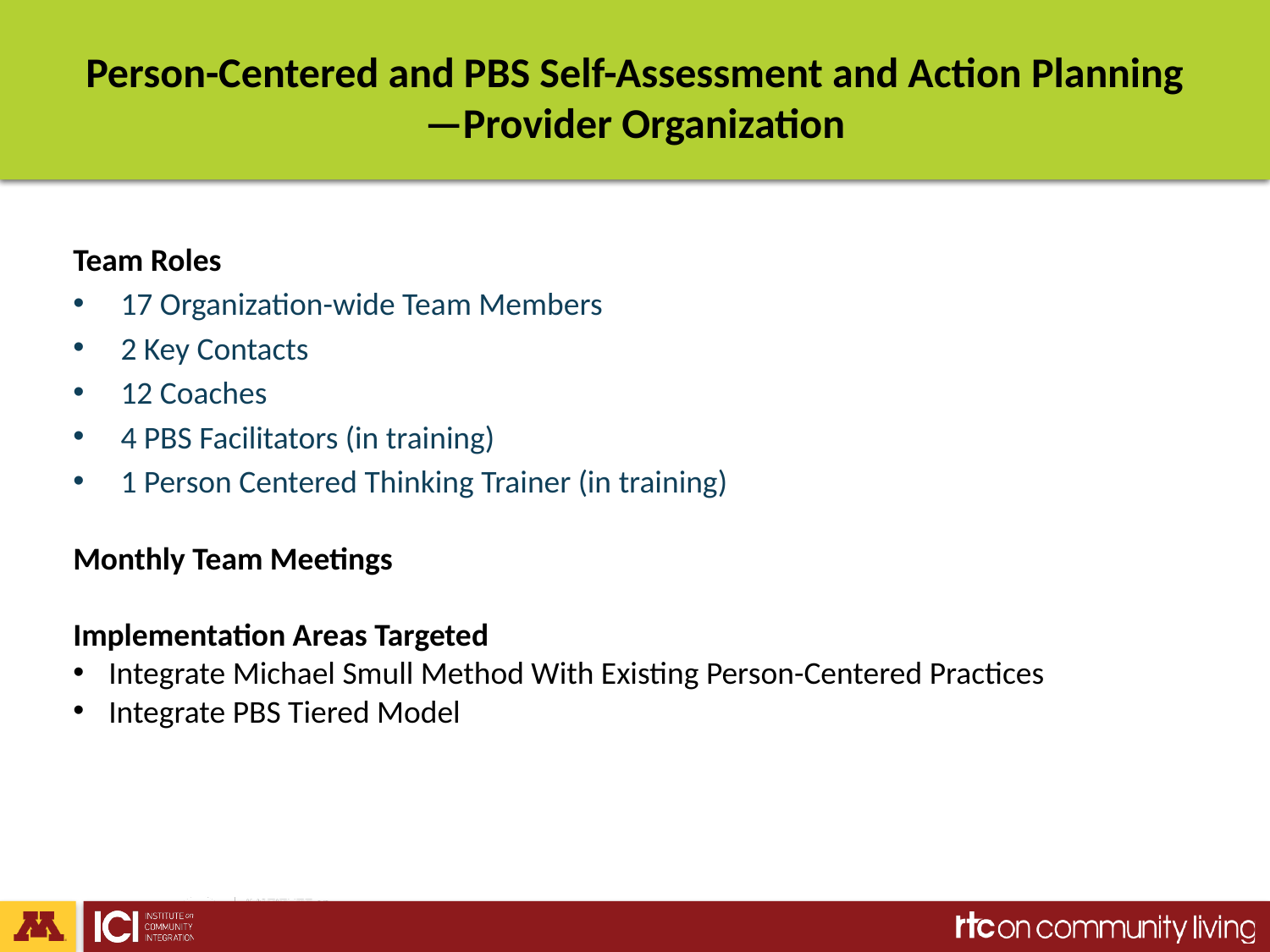

# Person-Centered and PBS Self-Assessment and Action Planning—Provider Organization
Team Roles
17 Organization-wide Team Members
2 Key Contacts
12 Coaches
4 PBS Facilitators (in training)
1 Person Centered Thinking Trainer (in training)

Monthly Team Meetings

Implementation Areas Targeted
Integrate Michael Smull Method With Existing Person-Centered Practices
Integrate PBS Tiered Model